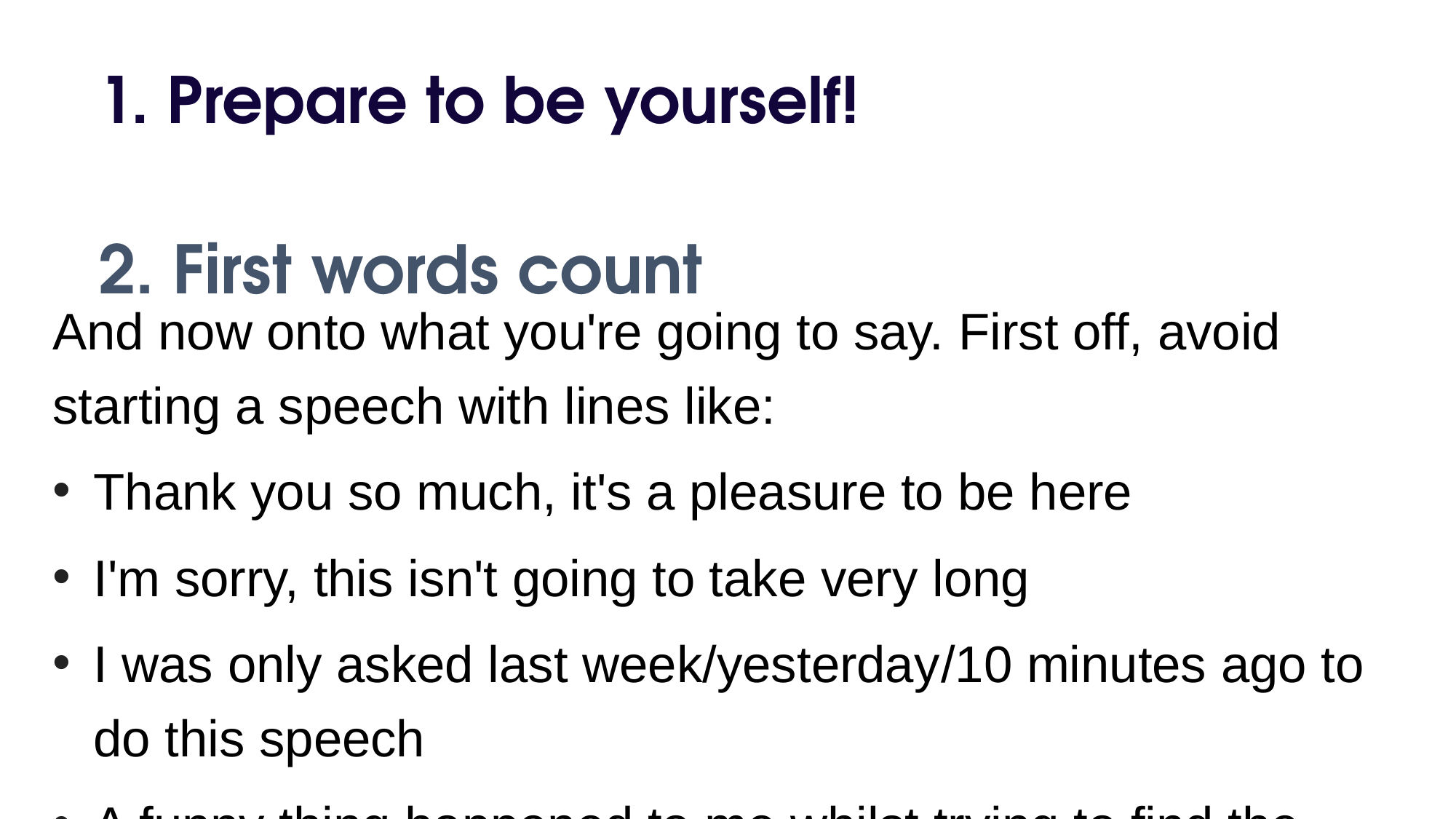

# 1. Prepare to be yourself!
2. First words count
And now onto what you're going to say. First off, avoid starting a speech with lines like:
Thank you so much, it's a pleasure to be here
I'm sorry, this isn't going to take very long
I was only asked last week/yesterday/10 minutes ago to do this speech
A funny thing happened to me whilst trying to find the venue...
Thanks for coming